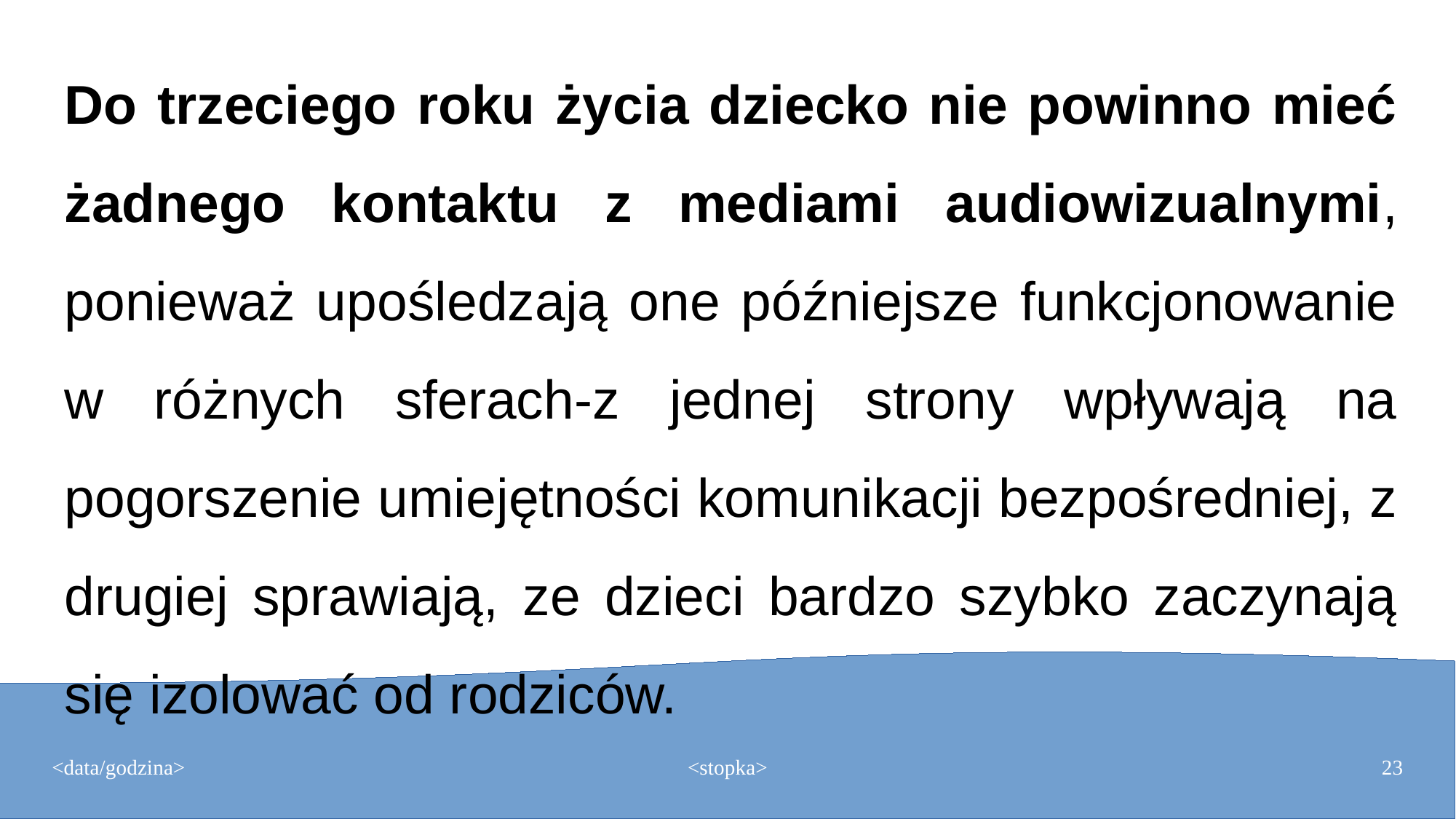

# Do trzeciego roku życia dziecko nie powinno mieć żadnego kontaktu z mediami audiowizualnymi, ponieważ upośledzają one późniejsze funkcjonowanie w różnych sferach-z jednej strony wpływają na pogorszenie umiejętności komunikacji bezpośredniej, z drugiej sprawiają, ze dzieci bardzo szybko zaczynają się izolować od rodziców.